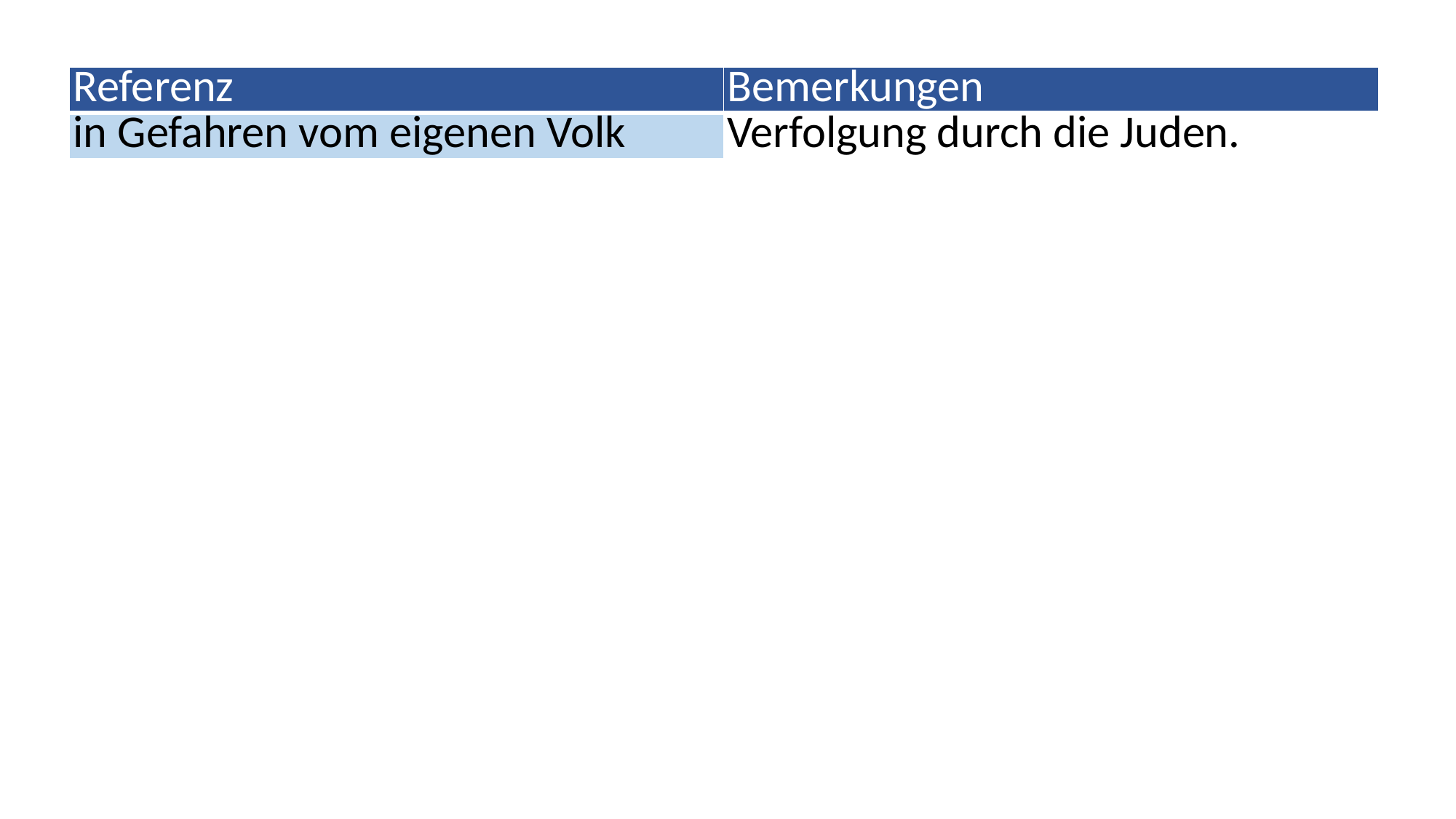

| Referenz | Bemerkungen |
| --- | --- |
| in Gefahren vom eigenen Volk | Verfolgung durch die Juden. |